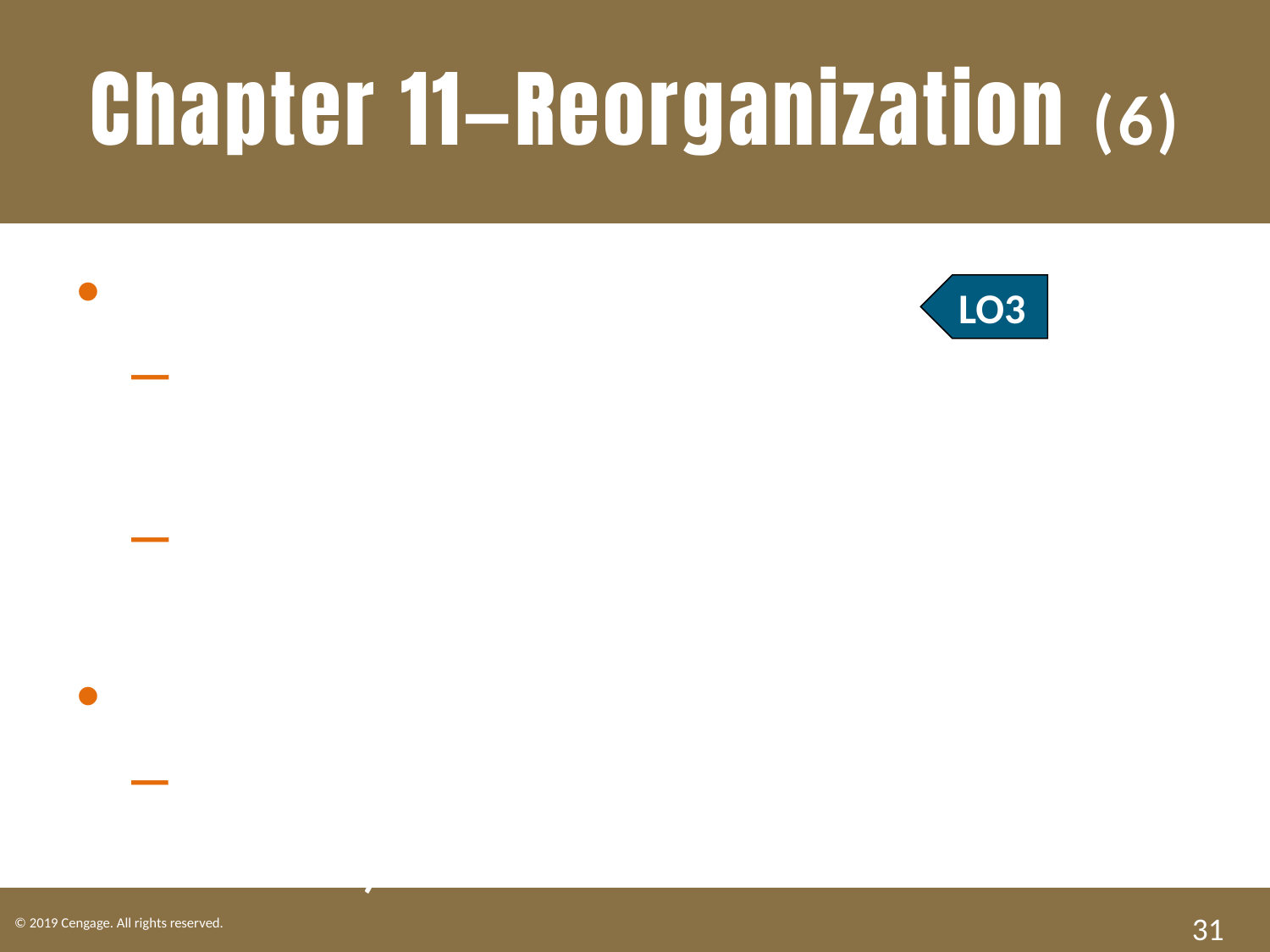

# Chapter 11—Reorganization (6)
The Plan’s Criteria:
3. Provide an adequate means for the plan’s execution.
4. Provide for payment of tax claims over a five-year period.
Acceptance of the Plan.
Confirmation does not discharge a debtor.)
LO3
31